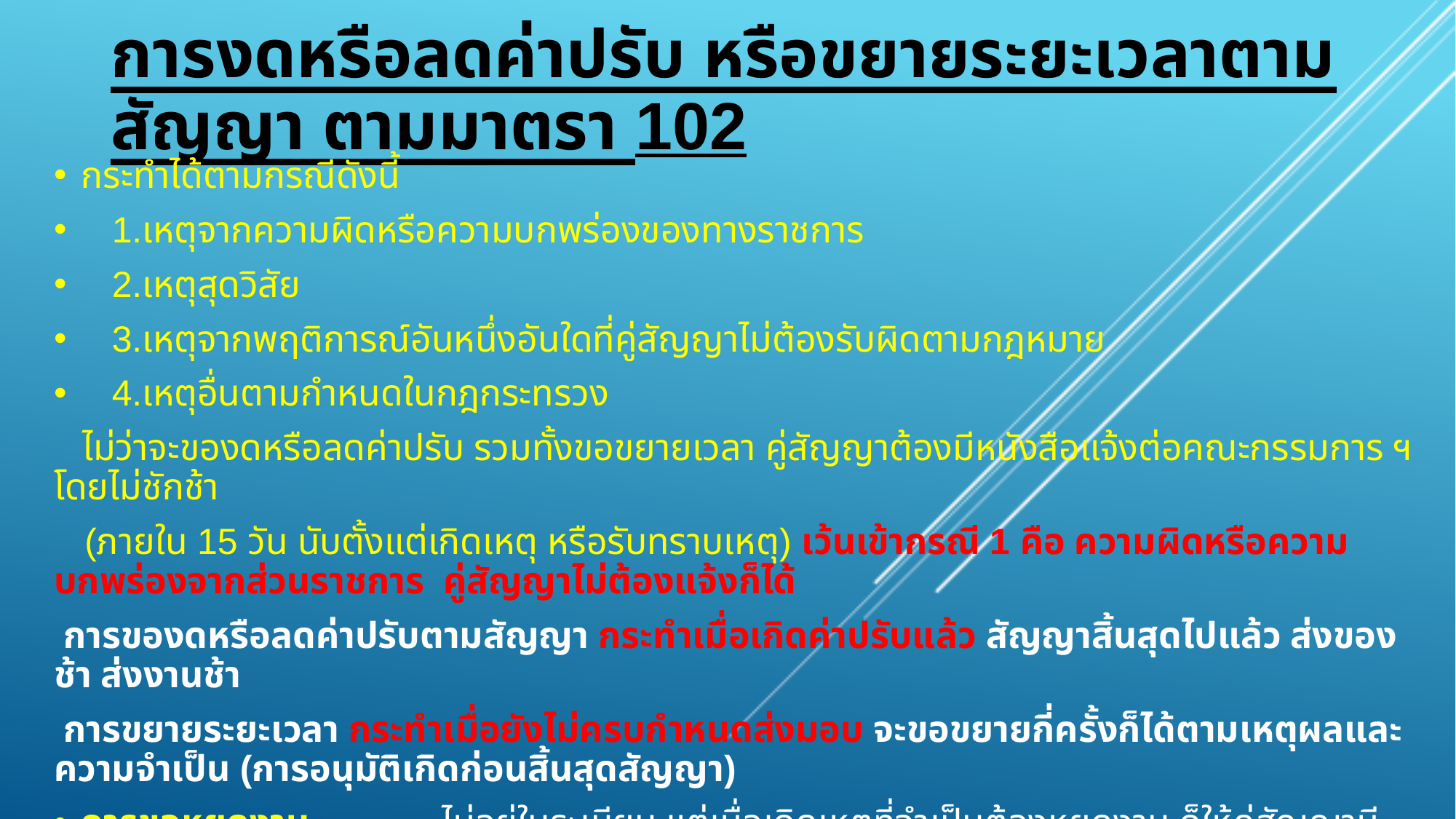

# การงดหรือลดค่าปรับ หรือขยายระยะเวลาตามสัญญา ตามมาตรา 102
กระทำได้ตามกรณีดังนี้
   1.เหตุจากความผิดหรือความบกพร่องของทางราชการ
   2.เหตุสุดวิสัย
   3.เหตุจากพฤติการณ์อันหนึ่งอันใดที่คู่สัญญาไม่ต้องรับผิดตามกฎหมาย
   4.เหตุอื่นตามกำหนดในกฎกระทรวง
   ไม่ว่าจะของดหรือลดค่าปรับ รวมทั้งขอขยายเวลา คู่สัญญาต้องมีหนังสือแจ้งต่อคณะกรรมการ ฯ โดยไม่ชักช้า
   (ภายใน 15 วัน นับตั้งแต่เกิดเหตุ หรือรับทราบเหตุ) เว้นเข้ากรณี 1 คือ ความผิดหรือความบกพร่องจากส่วนราชการ  คู่สัญญาไม่ต้องแจ้งก็ได้
 การของดหรือลดค่าปรับตามสัญญา กระทำเมื่อเกิดค่าปรับแล้ว สัญญาสิ้นสุดไปแล้ว ส่งของช้า ส่งงานช้า
 การขยายระยะเวลา กระทำเมื่อยังไม่ครบกำหนดส่งมอบ จะขอขยายกี่ครั้งก็ได้ตามเหตุผลและความจำเป็น (การอนุมัติเกิดก่อนสิ้นสุดสัญญา)
การขอหยุดงาน ............ไม่อยู่ในระเบียบ แต่เมื่อเกิดเหตุที่จำเป็นต้องหยุดงาน ก็ให้คู่สัญญามีหนังสือแจ้งผ่านคณะกรรมการตรวจรับพัสดุ                เพื่อพิจารณาเหตุผลความจำเป็น และอนุมัติให้หยุดงานพร้อมขอให้ขยายเวลาตามความจำเป็น
           (ข้อความการหยุดงาน/พักงาน จะอยู่ในข้อ 176 /178 ในหมวดของ คกก.ตรวจรับ งานจ้างก่อสร้าง และผู้ควบคุมงาน)